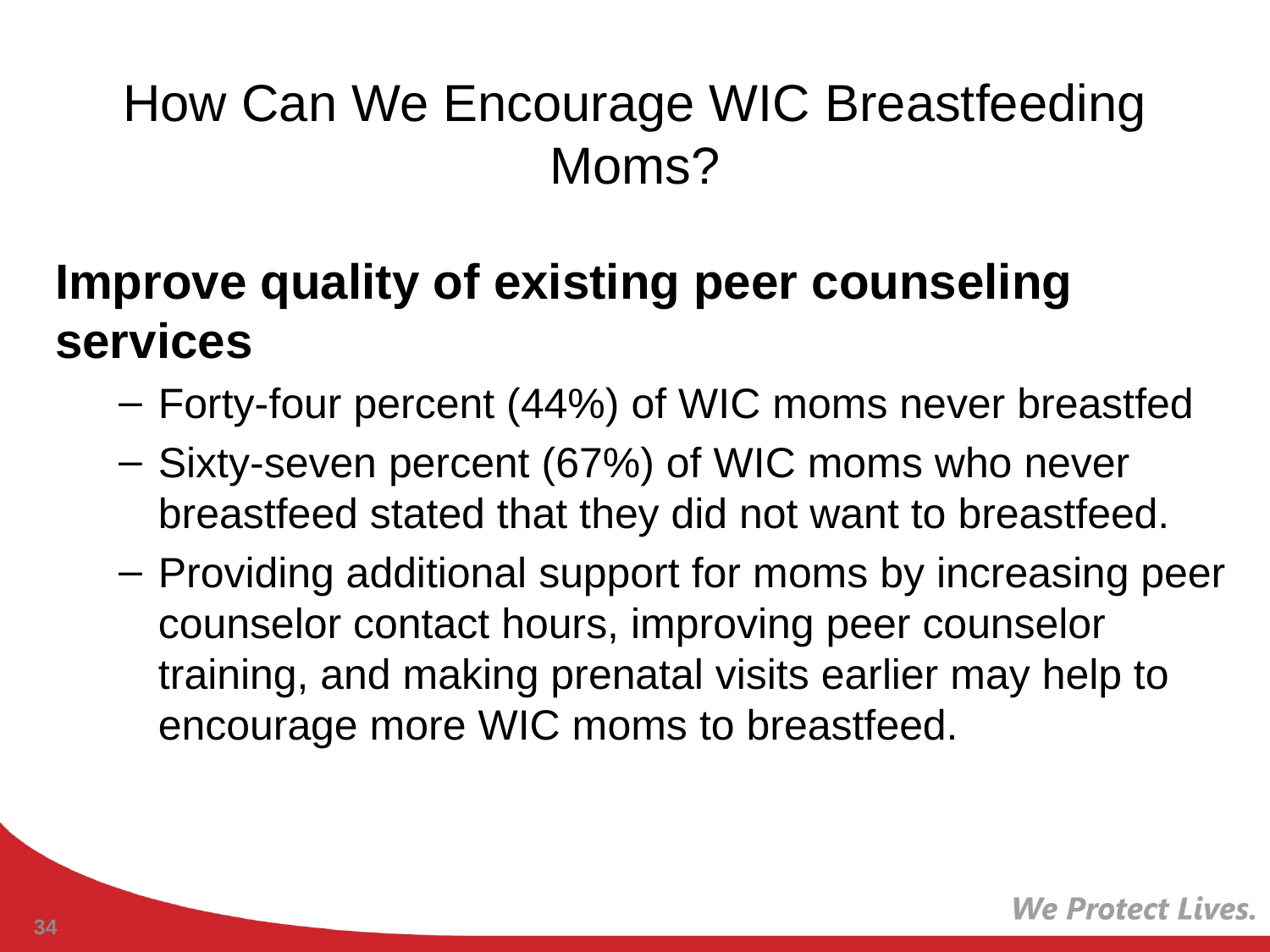

# How Can We Encourage WIC Breastfeeding Moms?
Improve quality of existing peer counseling services
Forty-four percent (44%) of WIC moms never breastfed
Sixty-seven percent (67%) of WIC moms who never breastfeed stated that they did not want to breastfeed.
Providing additional support for moms by increasing peer counselor contact hours, improving peer counselor training, and making prenatal visits earlier may help to encourage more WIC moms to breastfeed.
34